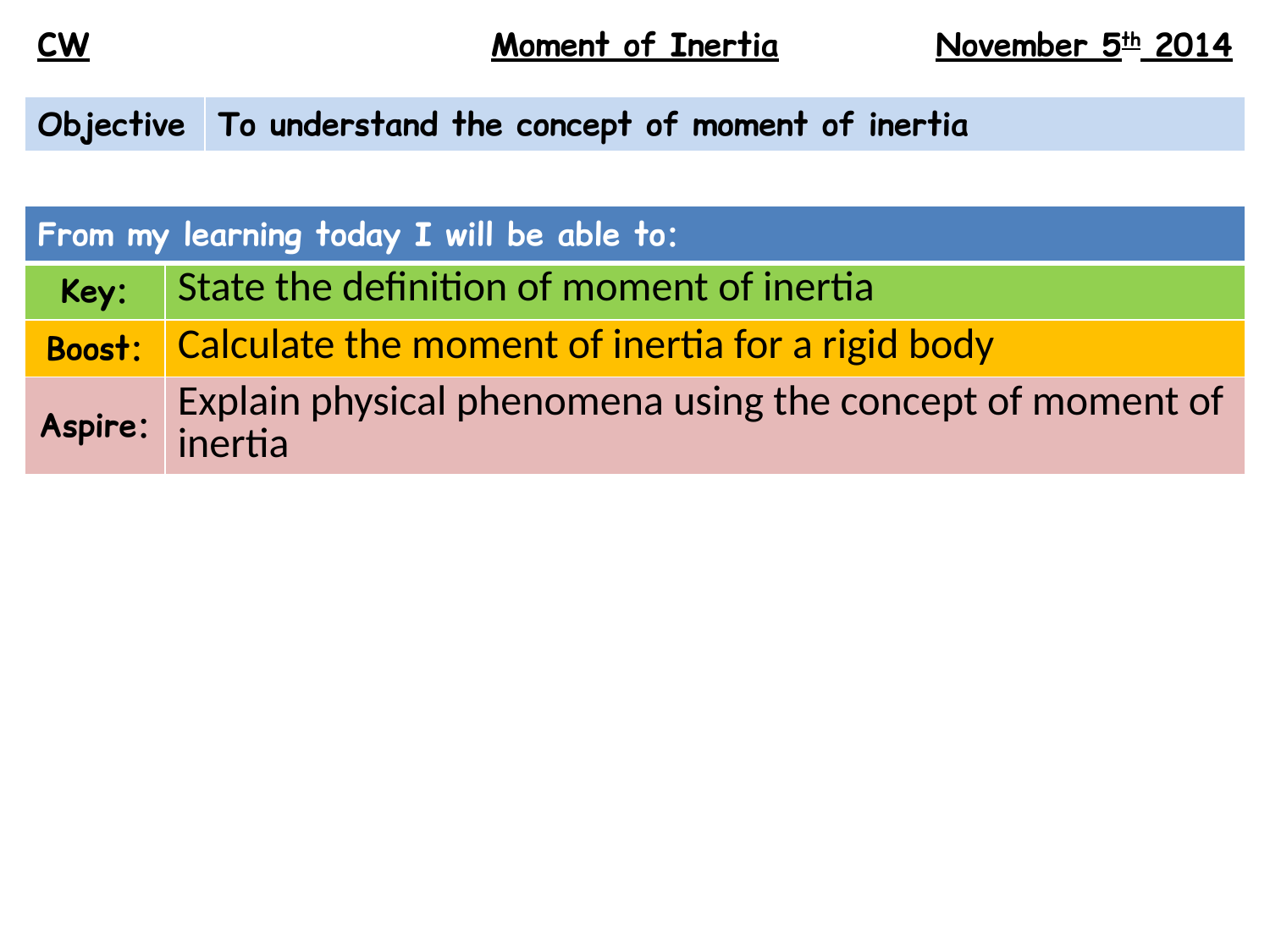

| CW | Moment of Inertia | November 5th 2014 |
| --- | --- | --- |
| Objective | To understand the concept of moment of inertia |
| --- | --- |
| From my learning today I will be able to: |  |
| --- | --- |
| Key: | State the definition of moment of inertia |
| Boost: | Calculate the moment of inertia for a rigid body |
| Aspire: | Explain physical phenomena using the concept of moment of inertia |